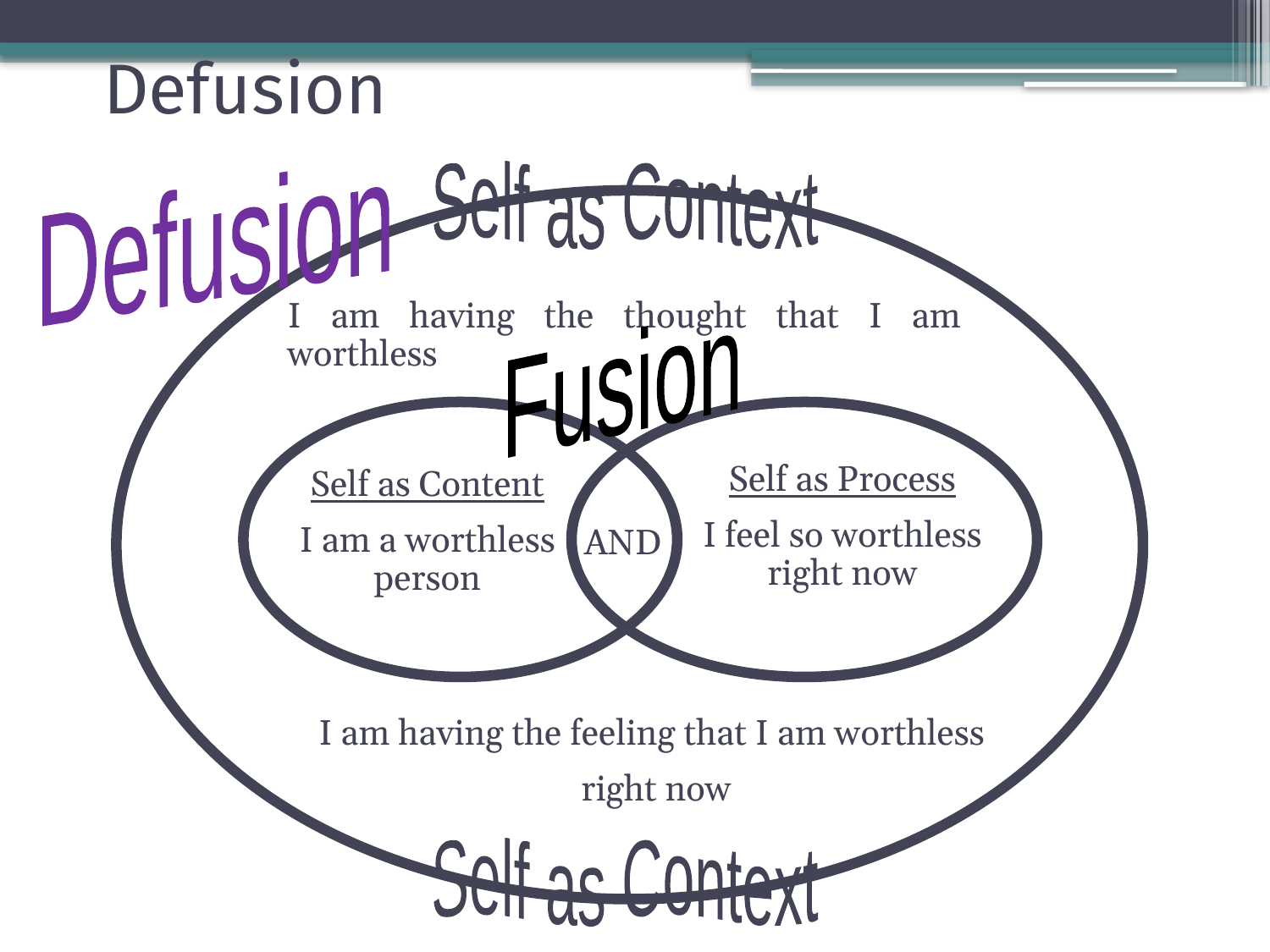

Defusion
Defusion
Self as Context

I am having the thought that I am worthless
Fusion

Self as Process
I feel so worthless right now
Self as Content
I am a worthless person

AND
I am having the feeling that I am worthless
right now
Self as Context